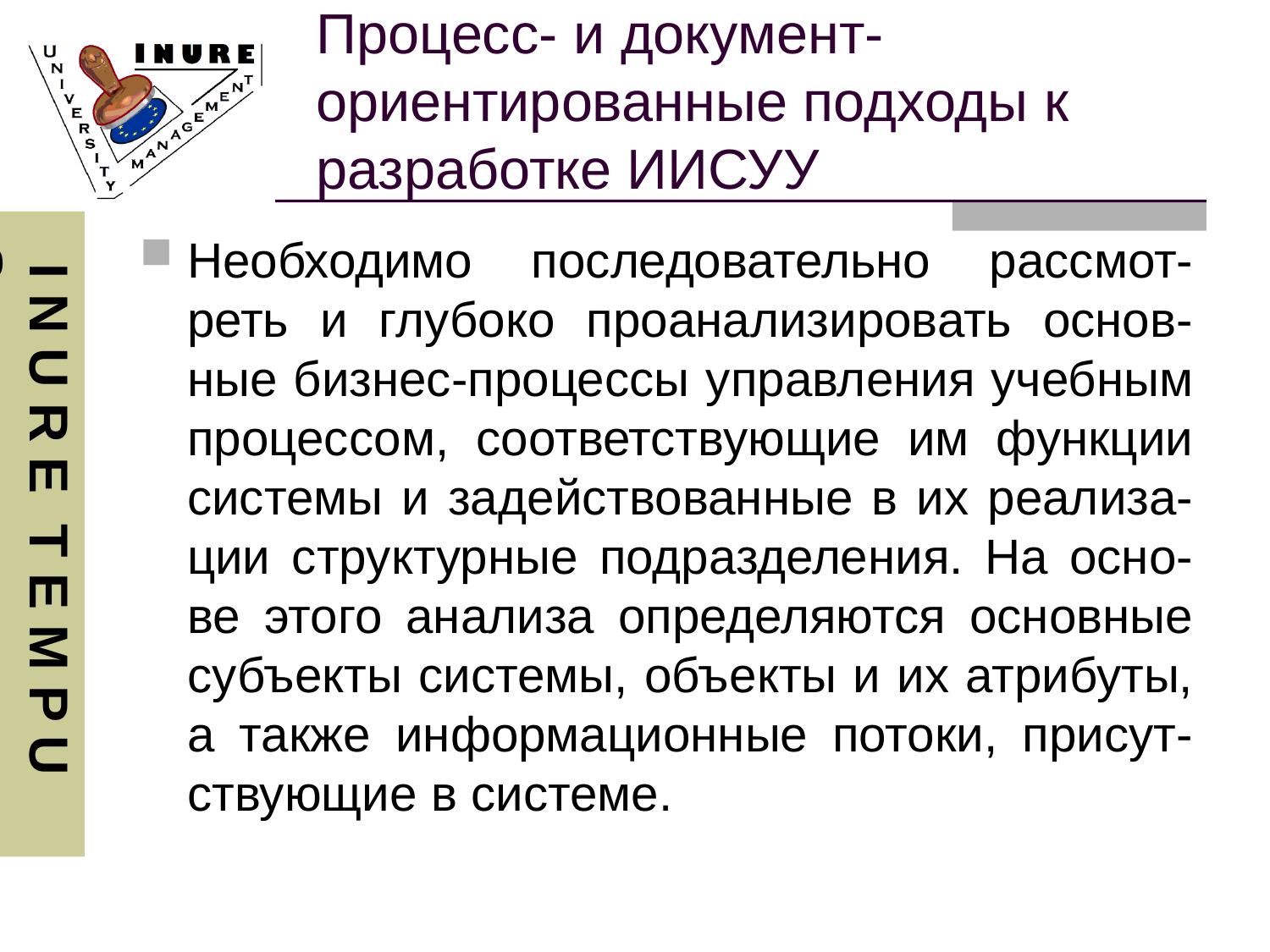

# Процесс- и документ-ориентированные подходы к разработке ИИСУУ
Необходимо последовательно рассмот-реть и глубоко проанализировать основ-ные бизнес-процессы управления учебным процессом, соответствующие им функции системы и задействованные в их реализа-ции структурные подразделения. На осно-ве этого анализа определяются основные субъекты системы, объекты и их атрибуты, а также информационные потоки, присут-ствующие в системе.